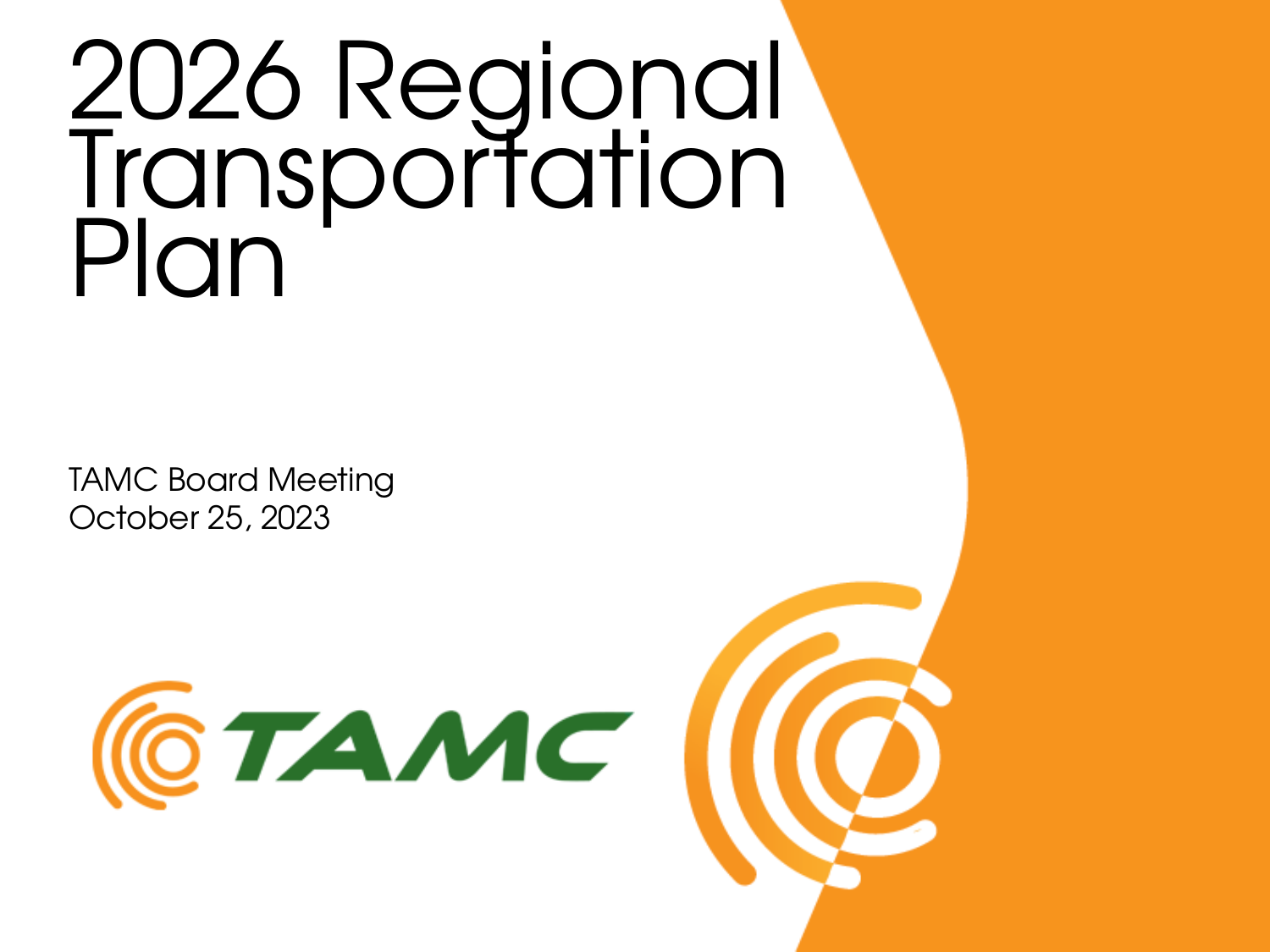

2026 Regional Transportation Plan
TAMC Board Meeting
October 25, 2023